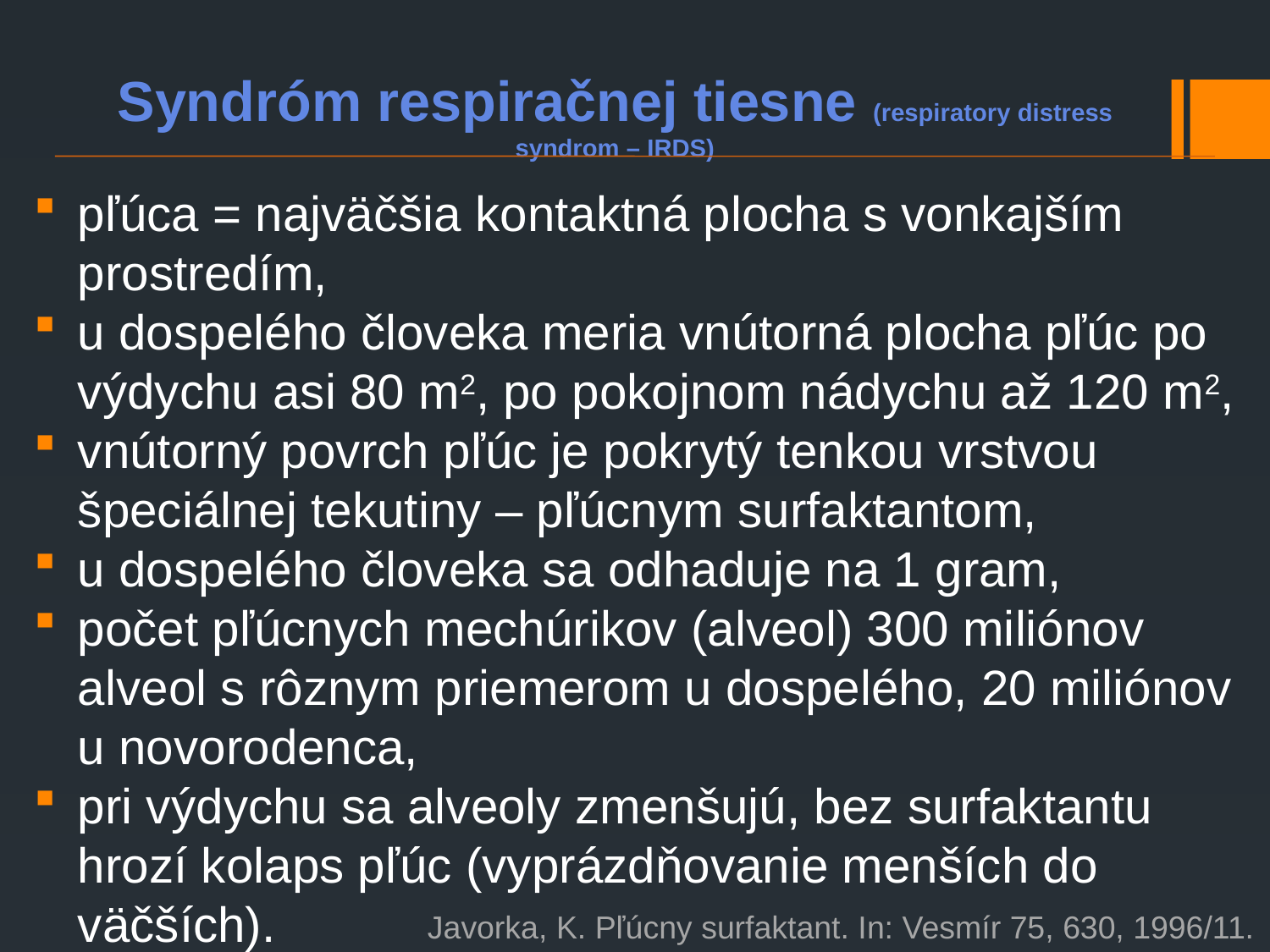

Syndróm respiračnej tiesne (respiratory distress syndrom – IRDS)

pľúca = najväčšia kontaktná plocha s vonkajším prostredím,
u dospelého človeka meria vnútorná plocha pľúc po výdychu asi 80 m2, po pokojnom nádychu až 120 m2,
vnútorný povrch pľúc je pokrytý tenkou vrstvou špeciálnej tekutiny – pľúcnym surfaktantom,
u dospelého človeka sa odhaduje na 1 gram,
počet pľúcnych mechúrikov (alveol) 300 miliónov alveol s rôznym priemerom u dospelého, 20 miliónov u novorodenca,
pri výdychu sa alveoly zmenšujú, bez surfaktantu hrozí kolaps pľúc (vyprázdňovanie menších do väčších).

Javorka, K. Pľúcny surfaktant. In: Vesmír 75, 630, 1996/11.